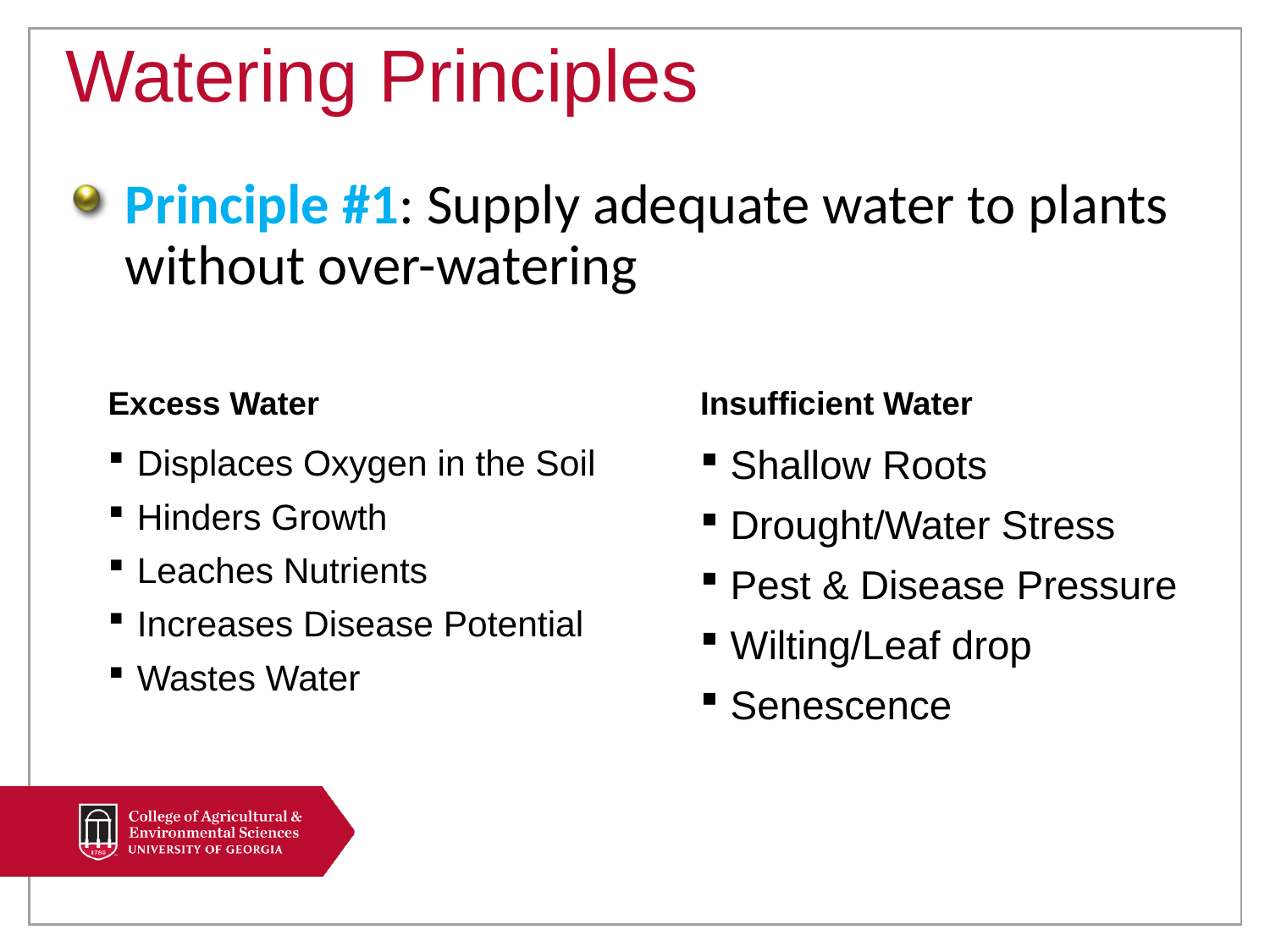

# Watering Principles
Principle #1: Supply adequate water to plants without over-watering
Excess Water
Insufficient Water
Displaces Oxygen in the Soil
Hinders Growth
Leaches Nutrients
Increases Disease Potential
Wastes Water
Shallow Roots
Drought/Water Stress
Pest & Disease Pressure
Wilting/Leaf drop
Senescence